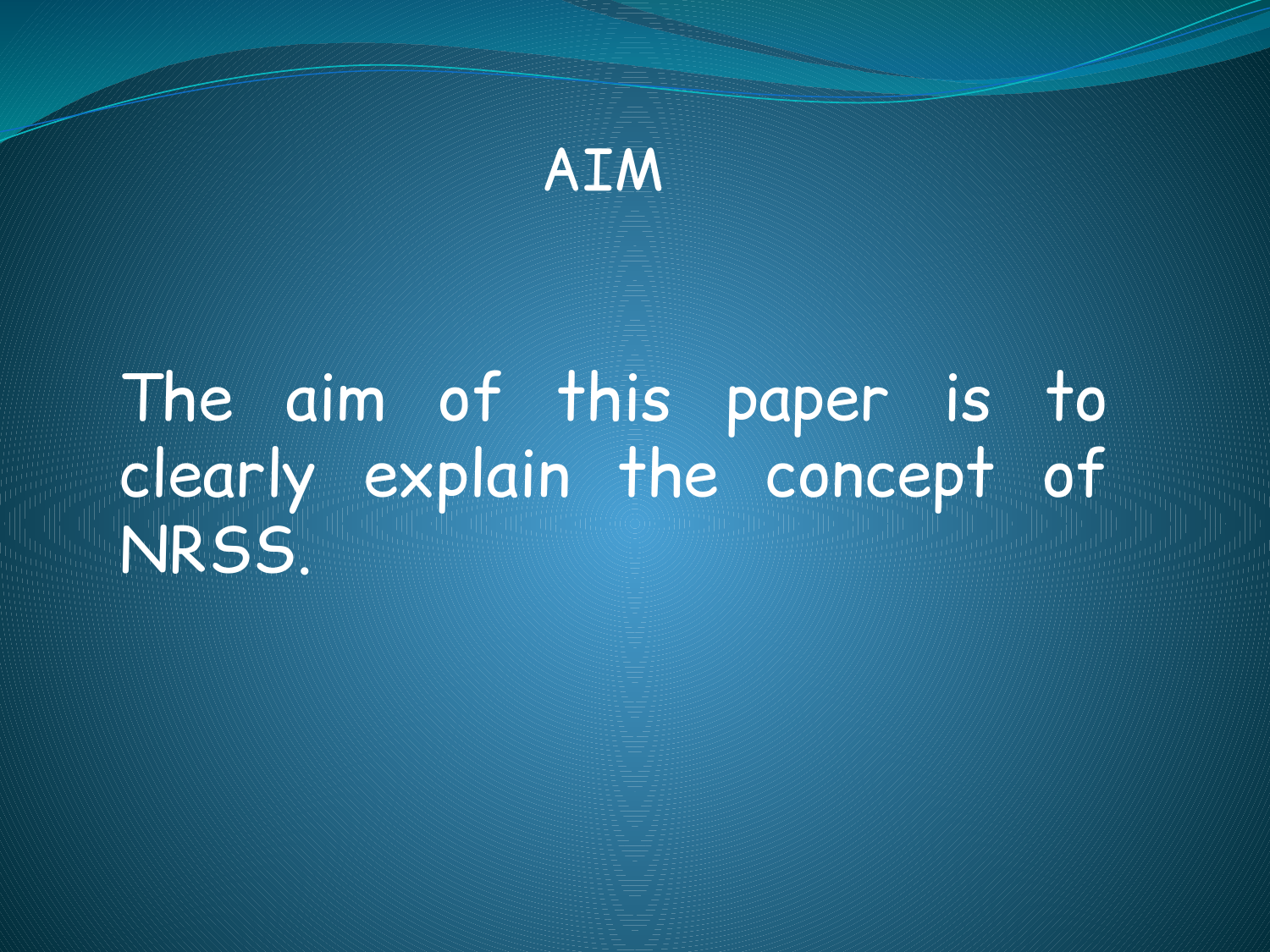

AIM
The aim of this paper is to clearly explain the concept of NRSS.